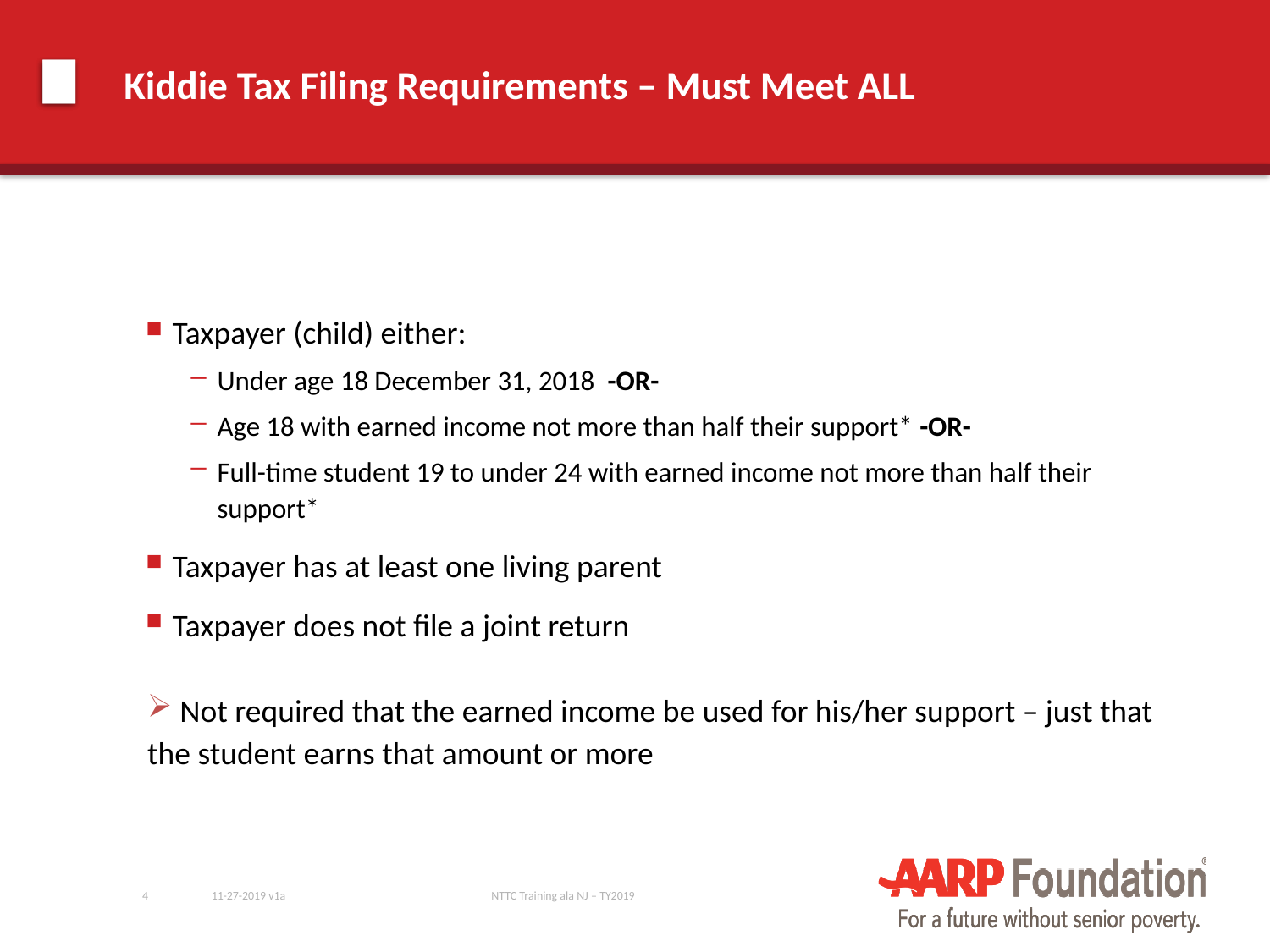

# Kiddie Tax Filing Requirements – Must Meet ALL
Taxpayer (child) either:
Under age 18 December 31, 2018  -OR-
Age 18 with earned income not more than half their support* -OR-
Full-time student 19 to under 24 with earned income not more than half their support*
Taxpayer has at least one living parent
Taxpayer does not file a joint return
 Not required that the earned income be used for his/her support – just that the student earns that amount or more
4
11-27-2019 v1a
NTTC Training ala NJ – TY2019